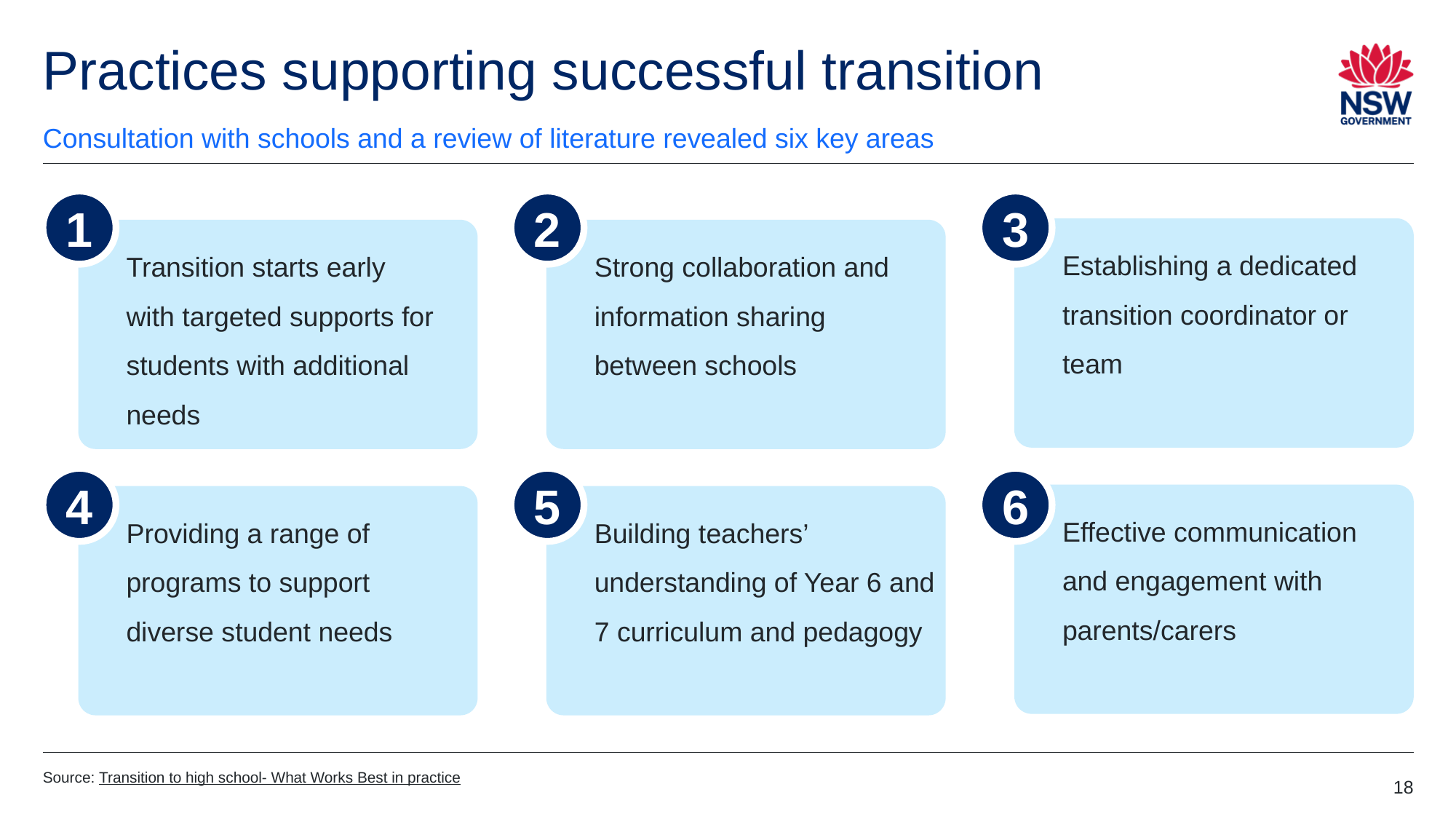

# Practices supporting successful transition
Consultation with schools and a review of literature revealed six key areas
1
Transition starts early
with targeted supports for students with additional needs
2
Strong collaboration and information sharing between schools
3
Establishing a dedicated transition coordinator or team
4
Providing a range of programs to support diverse student needs
5
Building teachers’ understanding of Year 6 and 7 curriculum and pedagogy
6
Effective communication and engagement with parents/carers

Source: Transition to high school- What Works Best in practice
18